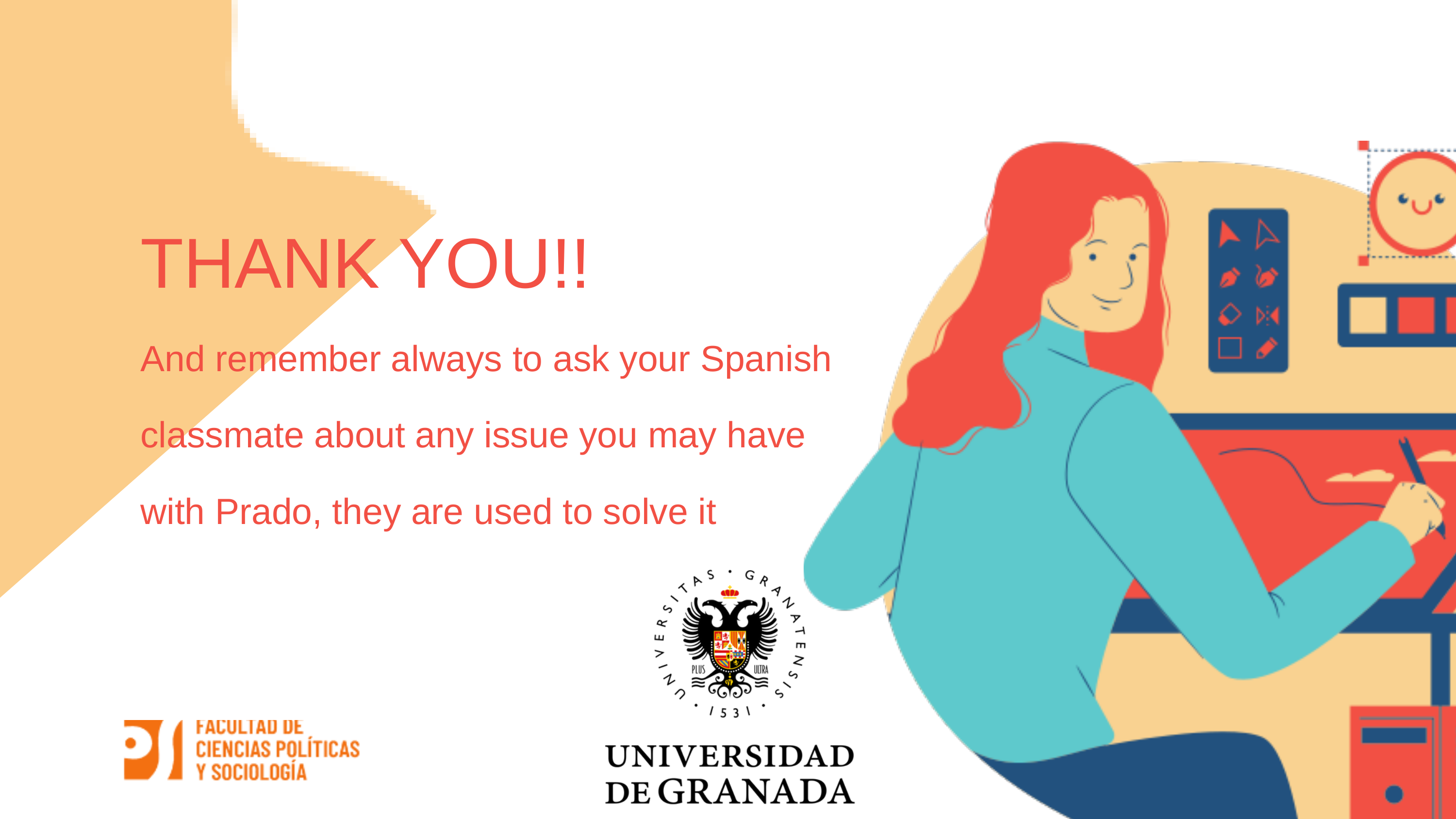

THANK YOU!!
And remember always to ask your Spanish classmate about any issue you may have with Prado, they are used to solve it